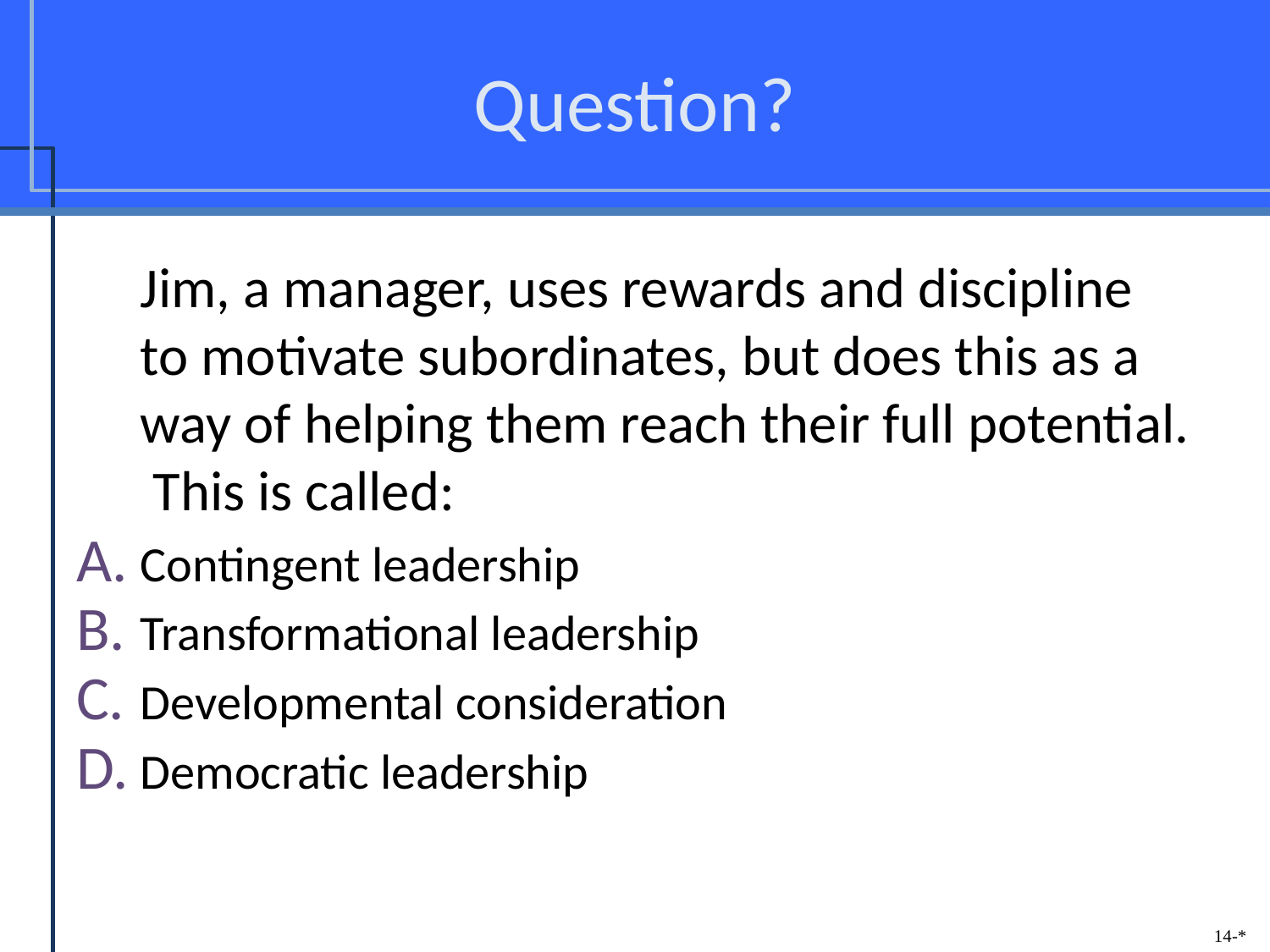

# Question?
	Jim, a manager, uses rewards and discipline to motivate subordinates, but does this as a way of helping them reach their full potential.  This is called:
Contingent leadership
Transformational leadership
Developmental consideration
Democratic leadership